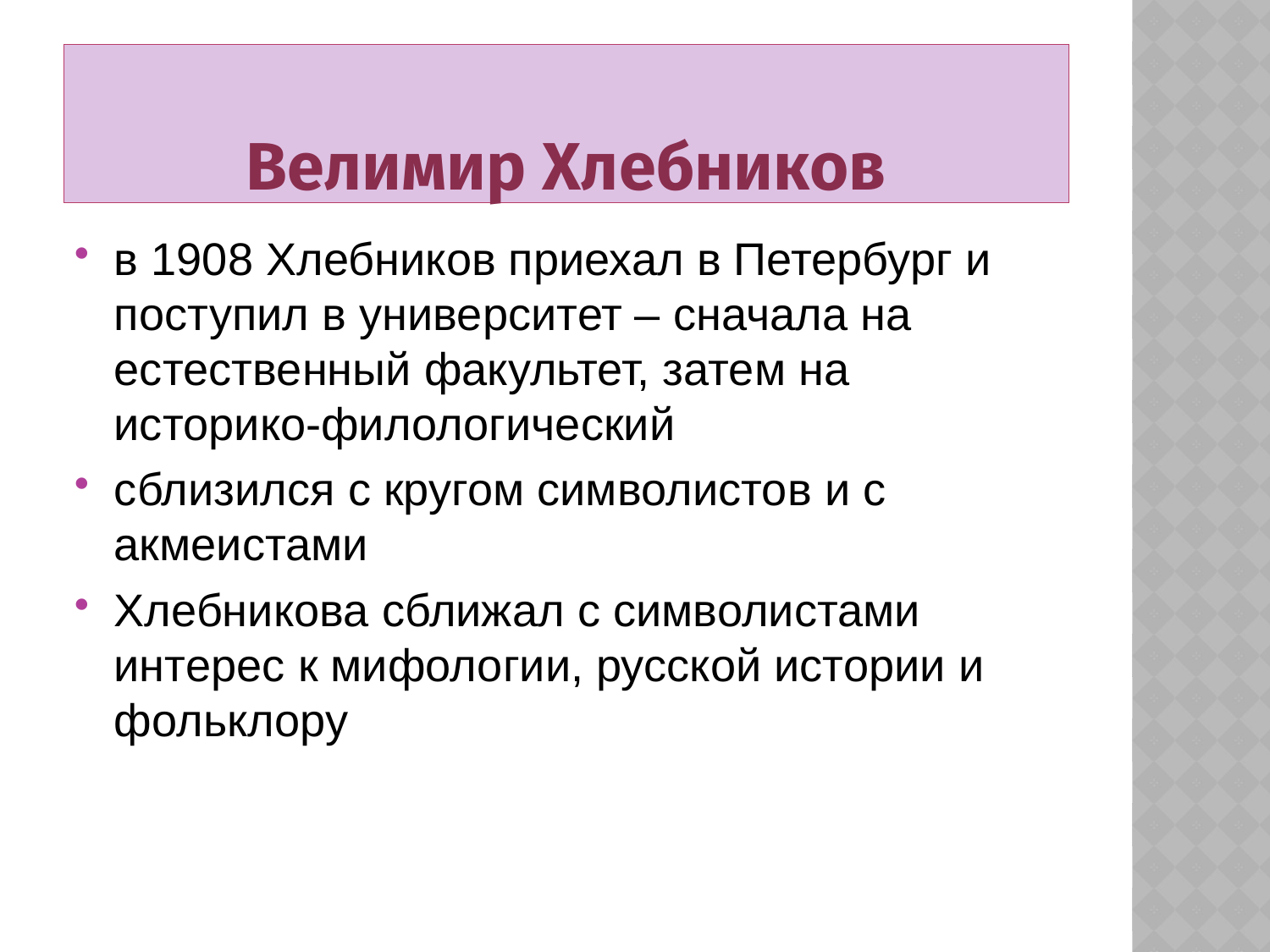

# Велимир Хлебников
в 1908 Хлебников приехал в Петербург и поступил в университет – сначала на естественный факультет, затем на историко-филологический
сблизился с кругом символистов и с акмеистами
Хлебникова сближал с символистами интерес к мифологии, русской истории и фольклору